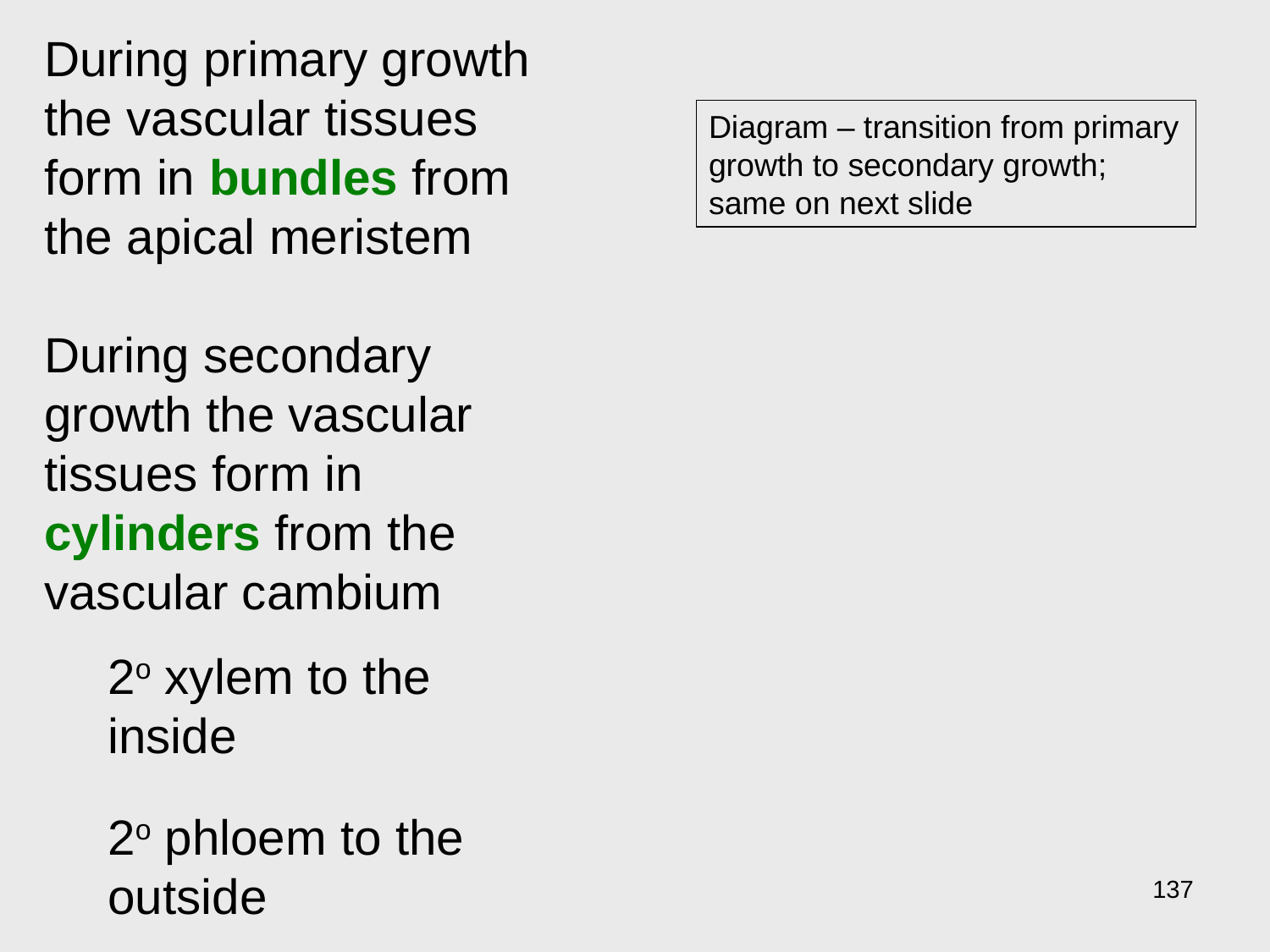

During primary growth the vascular tissues form in bundles from the apical meristem

During secondary growth the vascular tissues form in cylinders from the vascular cambium

2o xylem to the inside

2o phloem to the outside
Diagram – transition from primary growth to secondary growth; same on next slide
137